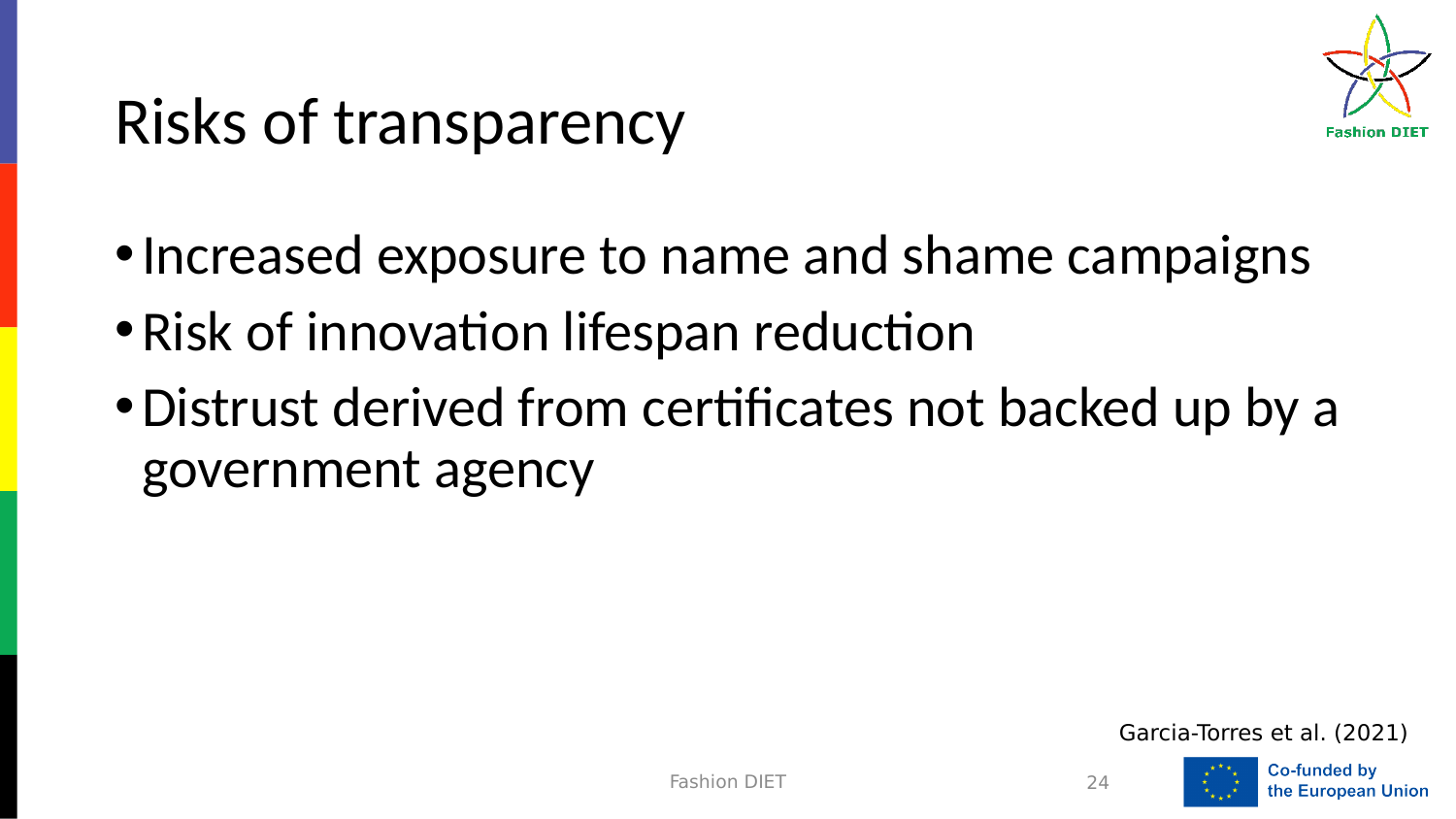

# Risks of transparency
Increased exposure to name and shame campaigns
Risk of innovation lifespan reduction
Distrust derived from certificates not backed up by a government agency

Garcia-Torres et al. (2021)
Fashion DIET
24